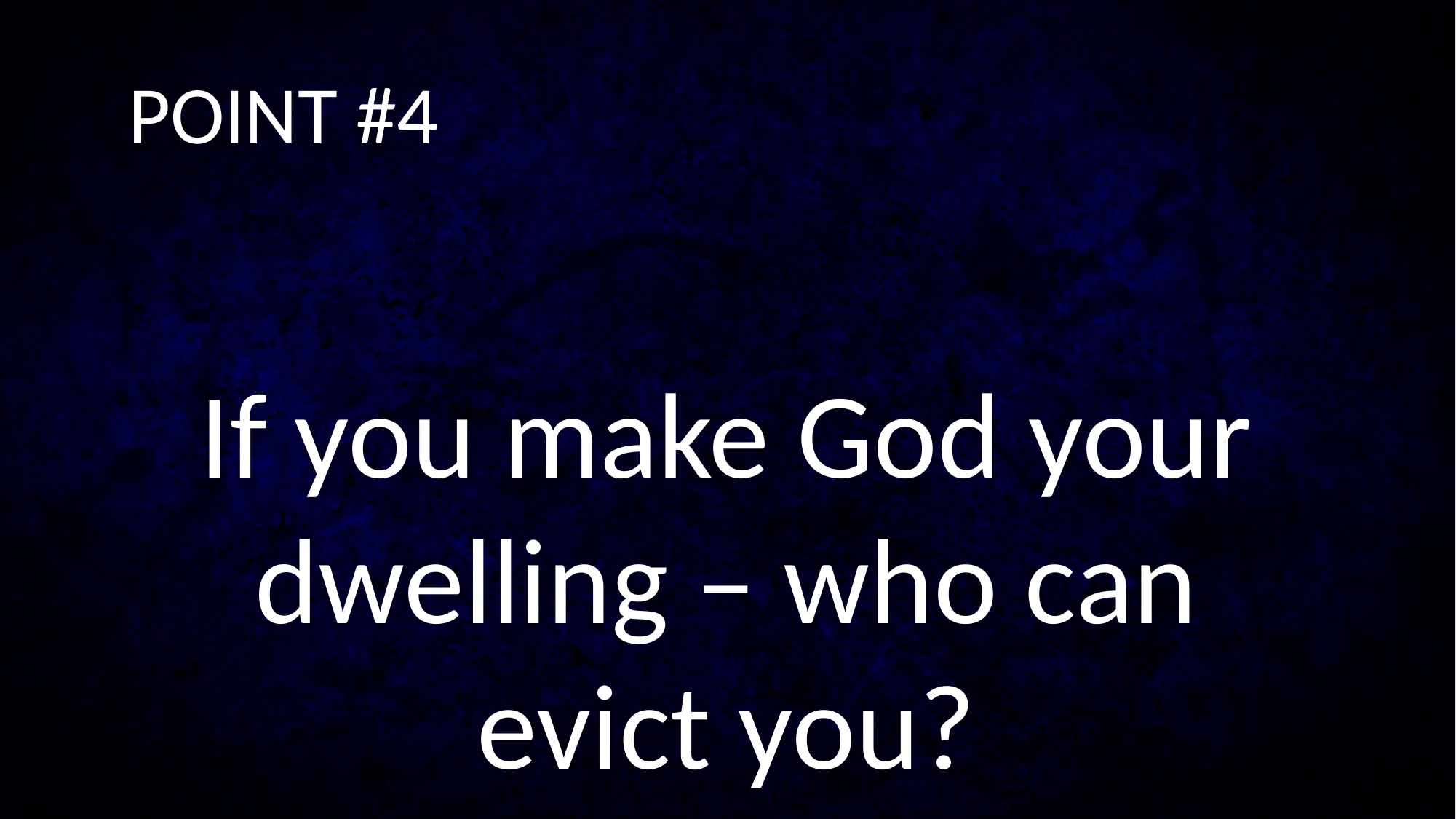

POINT #4

If you make God your dwelling – who can evict you?